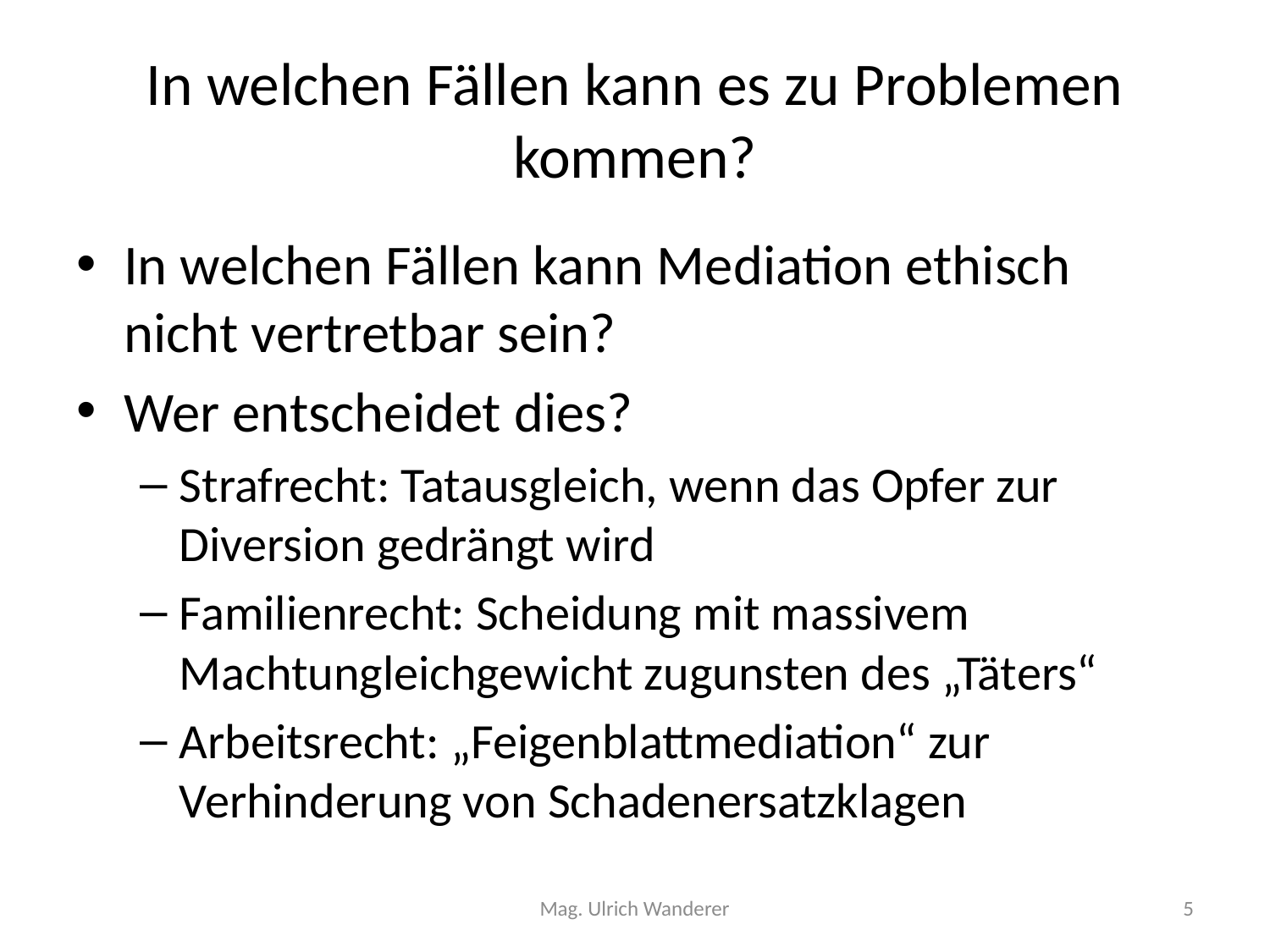

# In welchen Fällen kann es zu Problemen kommen?
In welchen Fällen kann Mediation ethisch nicht vertretbar sein?
Wer entscheidet dies?
Strafrecht: Tatausgleich, wenn das Opfer zur Diversion gedrängt wird
Familienrecht: Scheidung mit massivem Machtungleichgewicht zugunsten des „Täters“
Arbeitsrecht: „Feigenblattmediation“ zur Verhinderung von Schadenersatzklagen

Mag. Ulrich Wanderer
5